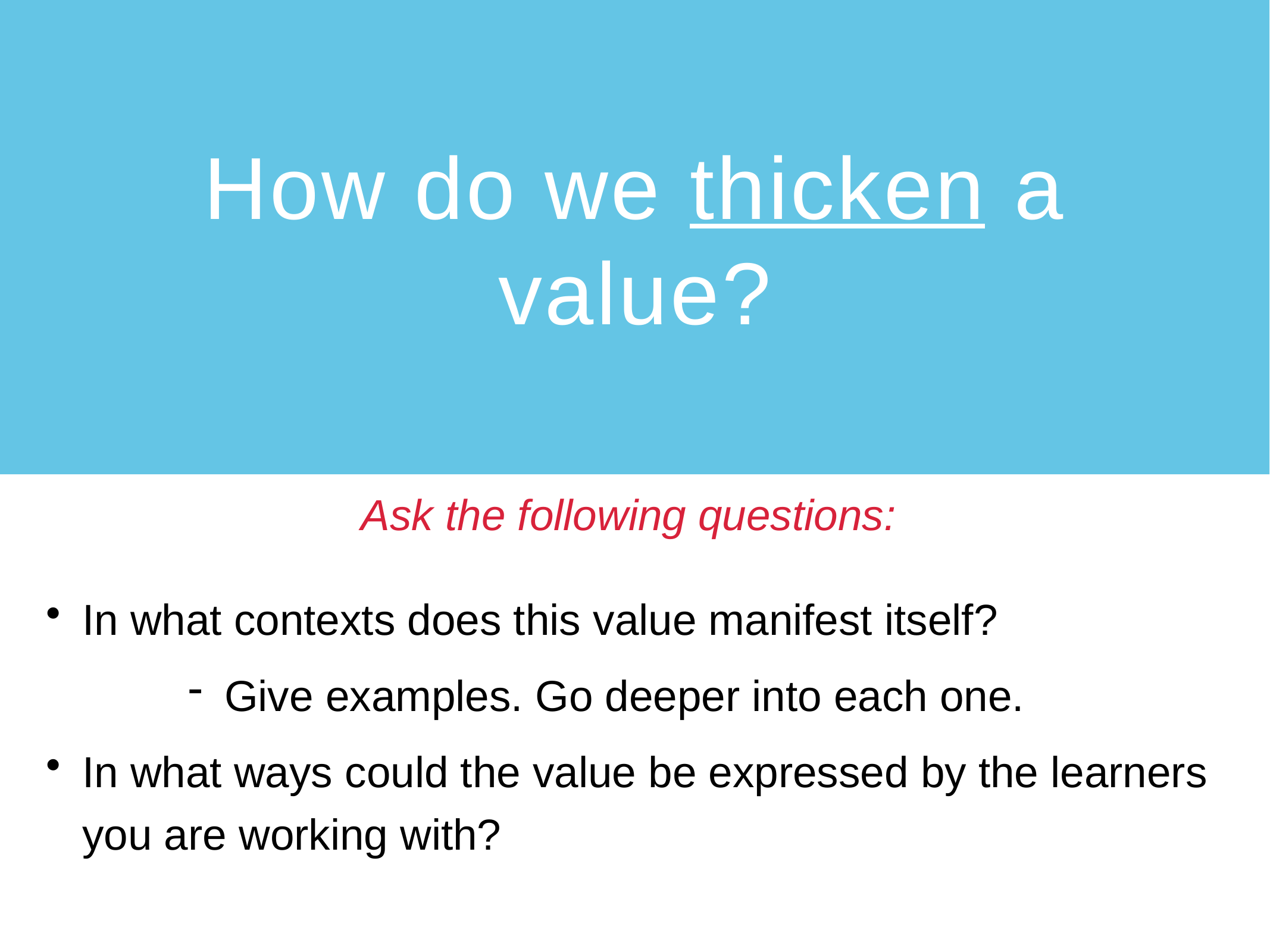

How do we thicken a value?
Ask the following questions:
In what contexts does this value manifest itself?
Give examples. Go deeper into each one.
In what ways could the value be expressed by the learners you are working with?